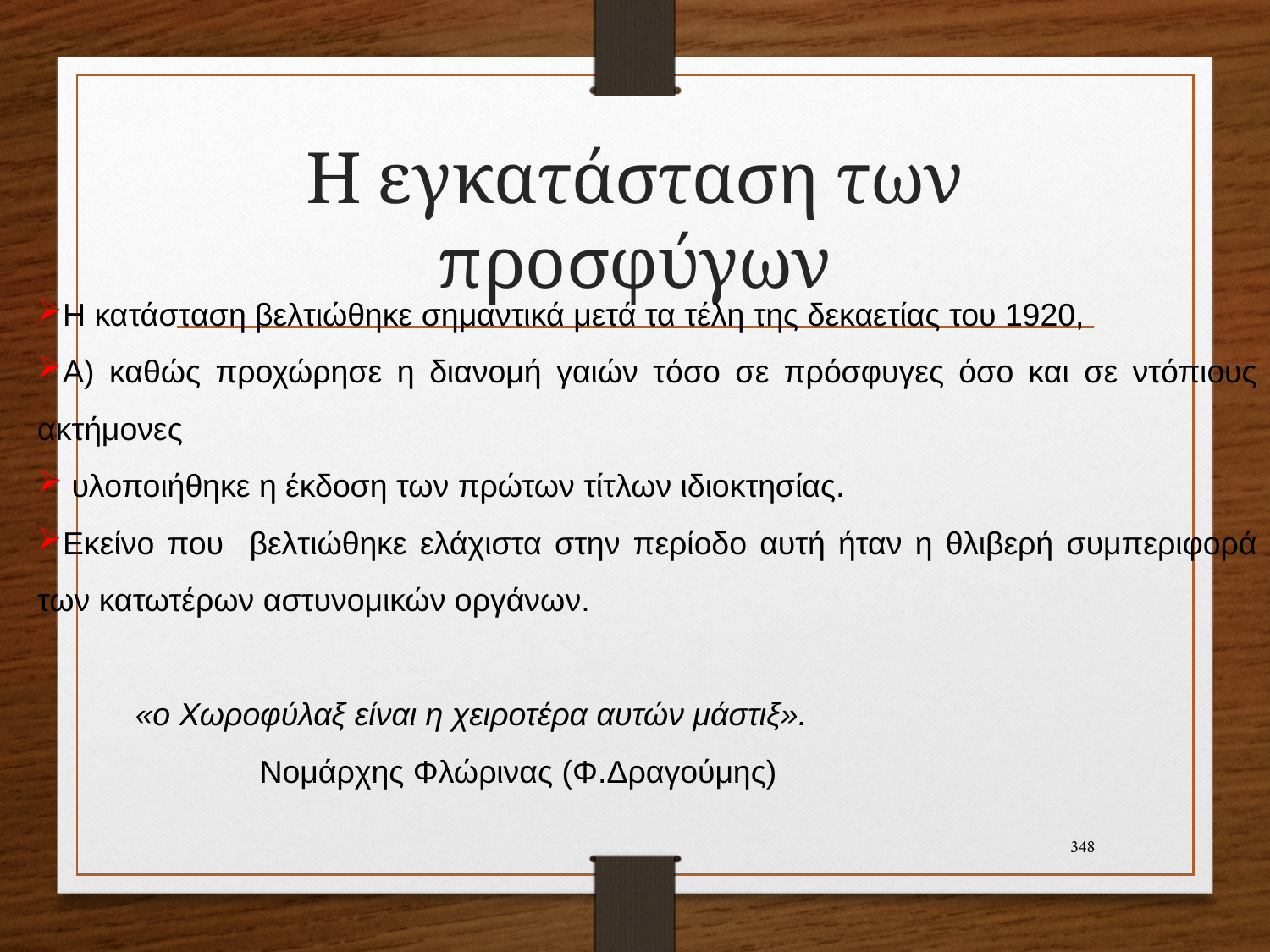

# Η εγκατάσταση των προσφύγων

Η κατάσταση βελτιώθηκε σημαντικά μετά τα τέλη της δεκαετίας του 1920,
Α) καθώς προχώρησε η διανομή γαιών τόσο σε πρόσφυγες όσο και σε ντόπιους ακτήμονες
 υλοποιήθηκε η έκδοση των πρώτων τίτλων ιδιοκτησίας.
Εκείνο που  βελτιώθηκε ελάχιστα στην περίοδο αυτή ήταν η θλιβερή συμπεριφορά των κατωτέρων αστυνομικών οργάνων.

           «ο Χωροφύλαξ είναι η χειροτέρα αυτών μάστιξ».
                         Νομάρχης Φλώρινας (Φ.Δραγούμης)
348
ντόρα  τζαμγιώζη